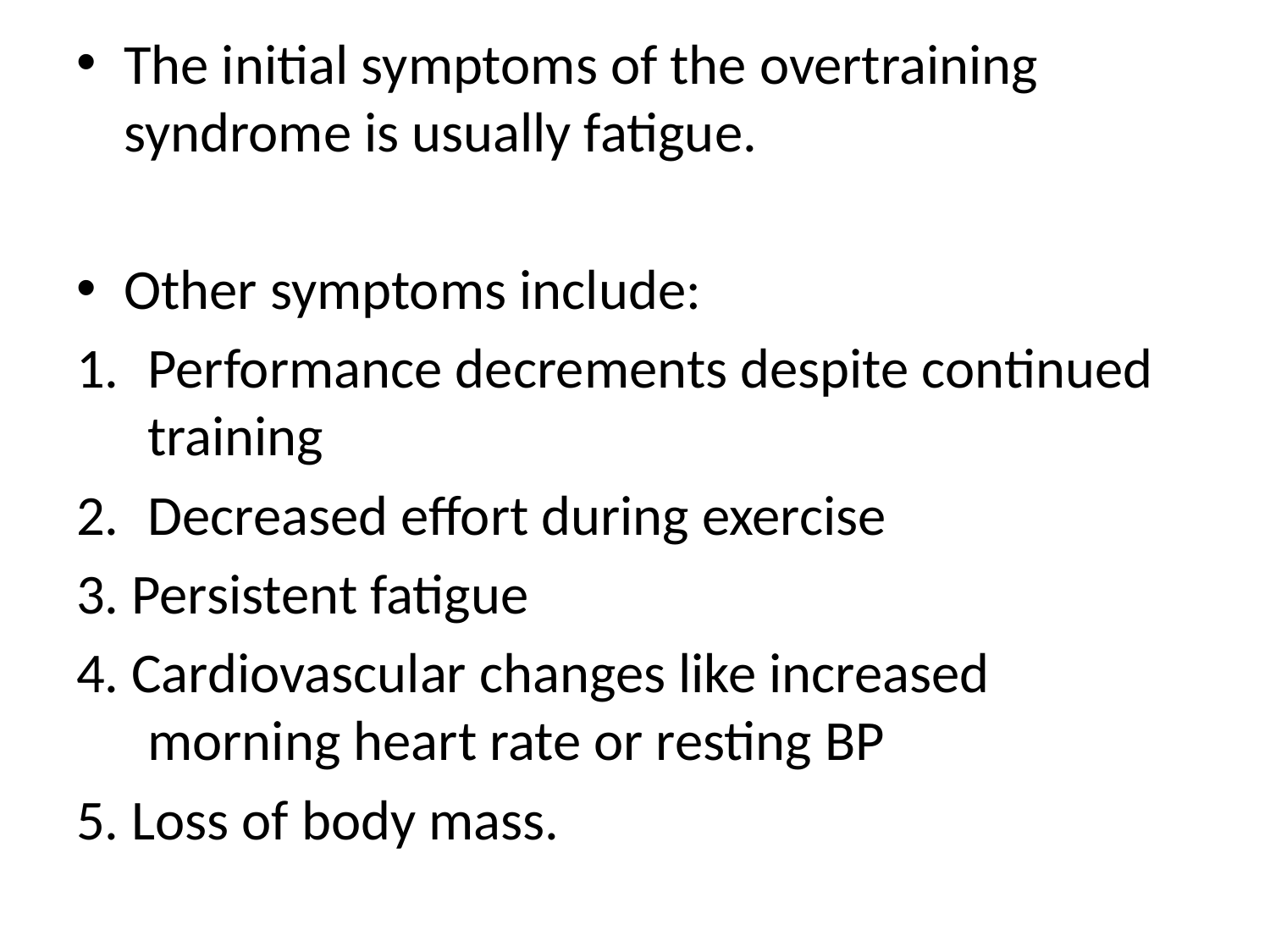

The initial symptoms of the overtraining syndrome is usually fatigue.

Other symptoms include:
Performance decrements despite continued training
Decreased effort during exercise
3. Persistent fatigue
4. Cardiovascular changes like increased morning heart rate or resting BP
5. Loss of body mass.